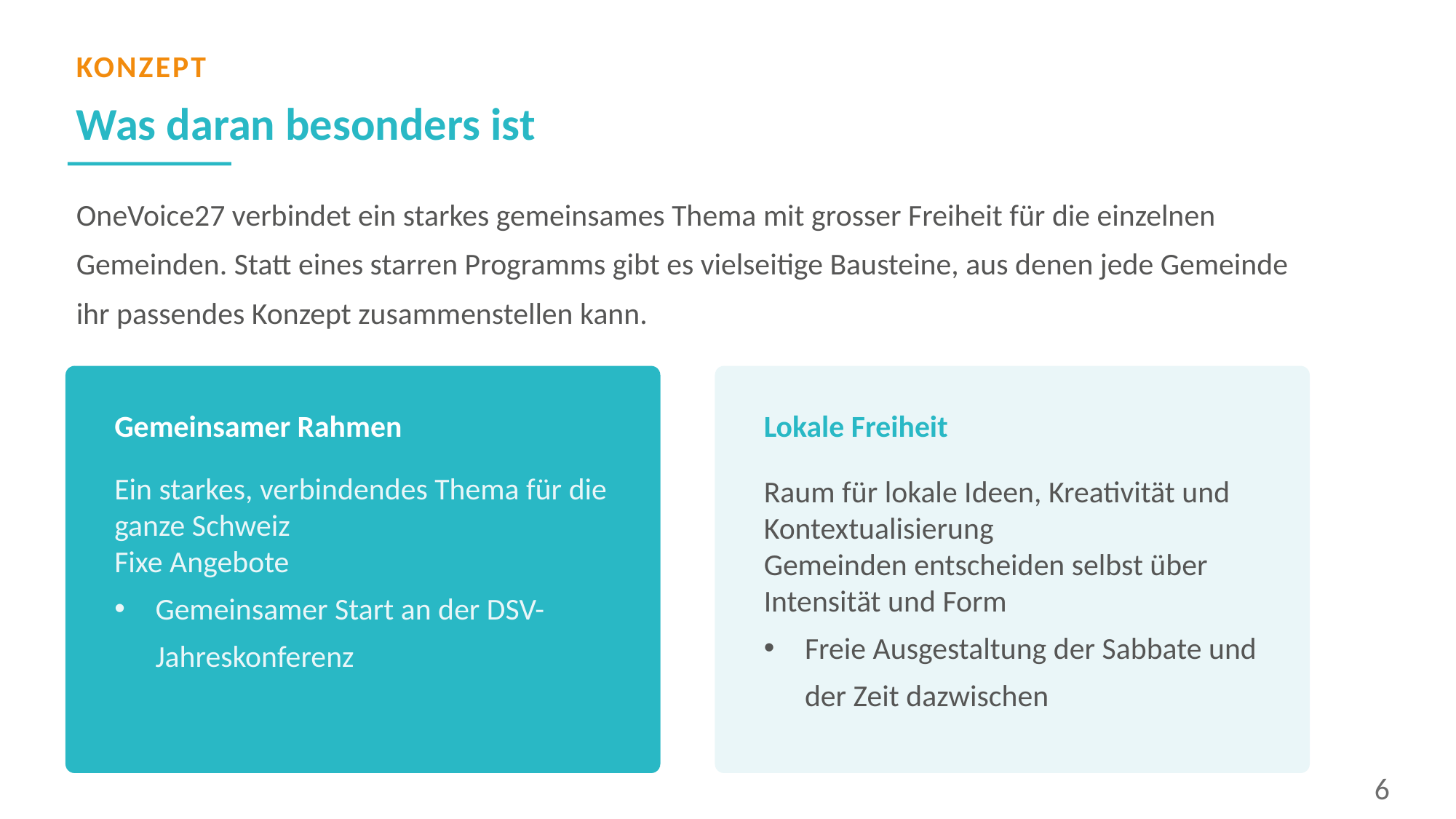

KONZEPT
Was daran besonders ist

OneVoice27 verbindet ein starkes gemeinsames Thema mit grosser Freiheit für die einzelnen Gemeinden. Statt eines starren Programms gibt es vielseitige Bausteine, aus denen jede Gemeinde ihr passendes Konzept zusammenstellen kann.

Gemeinsamer Rahmen
Lokale Freiheit
Ein starkes, verbindendes Thema für die ganze Schweiz
Fixe Angebote
Gemeinsamer Start an der DSV-Jahreskonferenz
Raum für lokale Ideen, Kreativität und Kontextualisierung
Gemeinden entscheiden selbst über Intensität und Form
Freie Ausgestaltung der Sabbate und der Zeit dazwischen
6